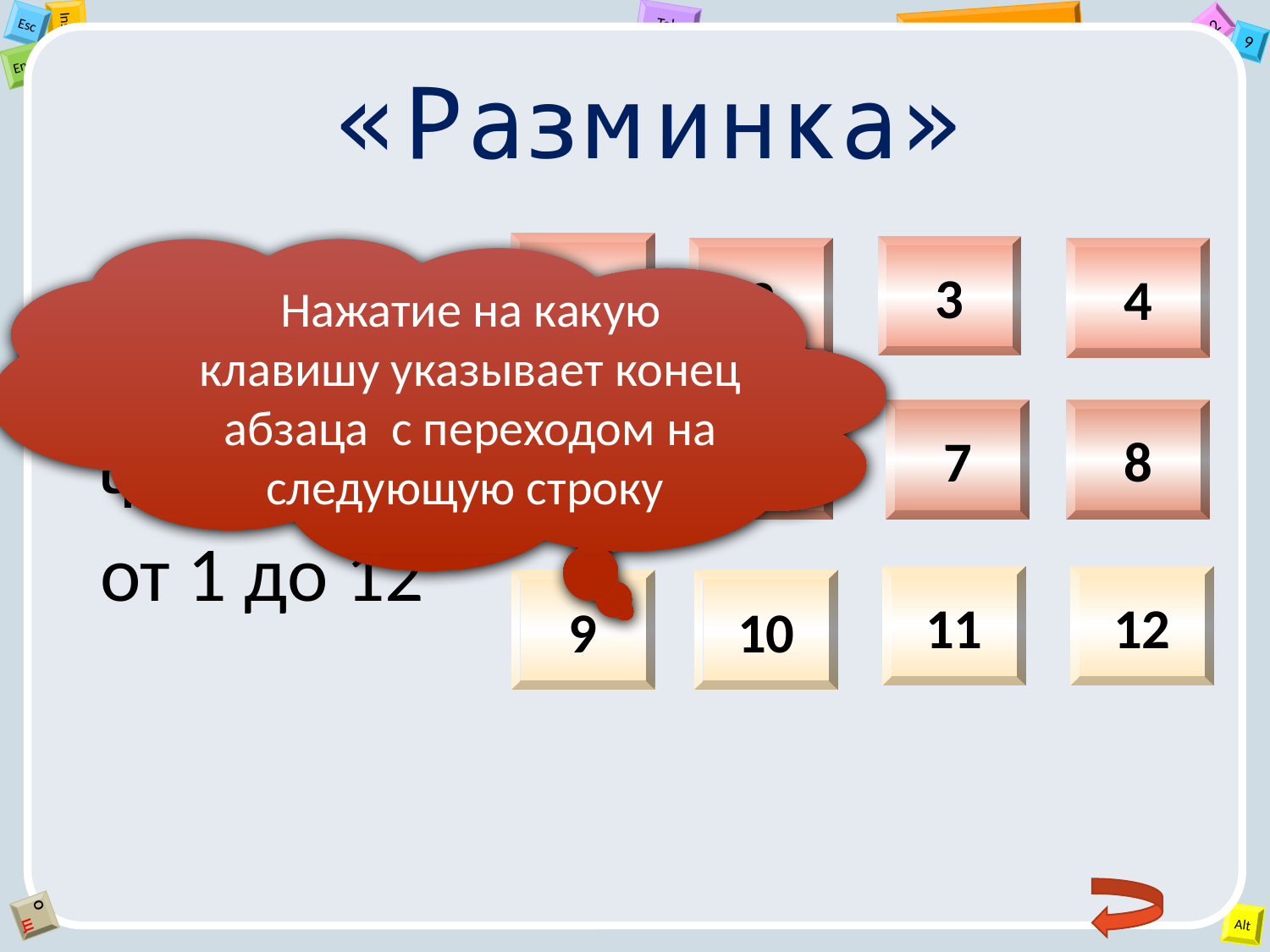

«Разминка»
1
3
2
4
Нажатие на какую клавишу указывает конец абзаца  с переходом на следующую строку
Назовите
число
от 1 до 12
5
6
7
8
11
12
9
10